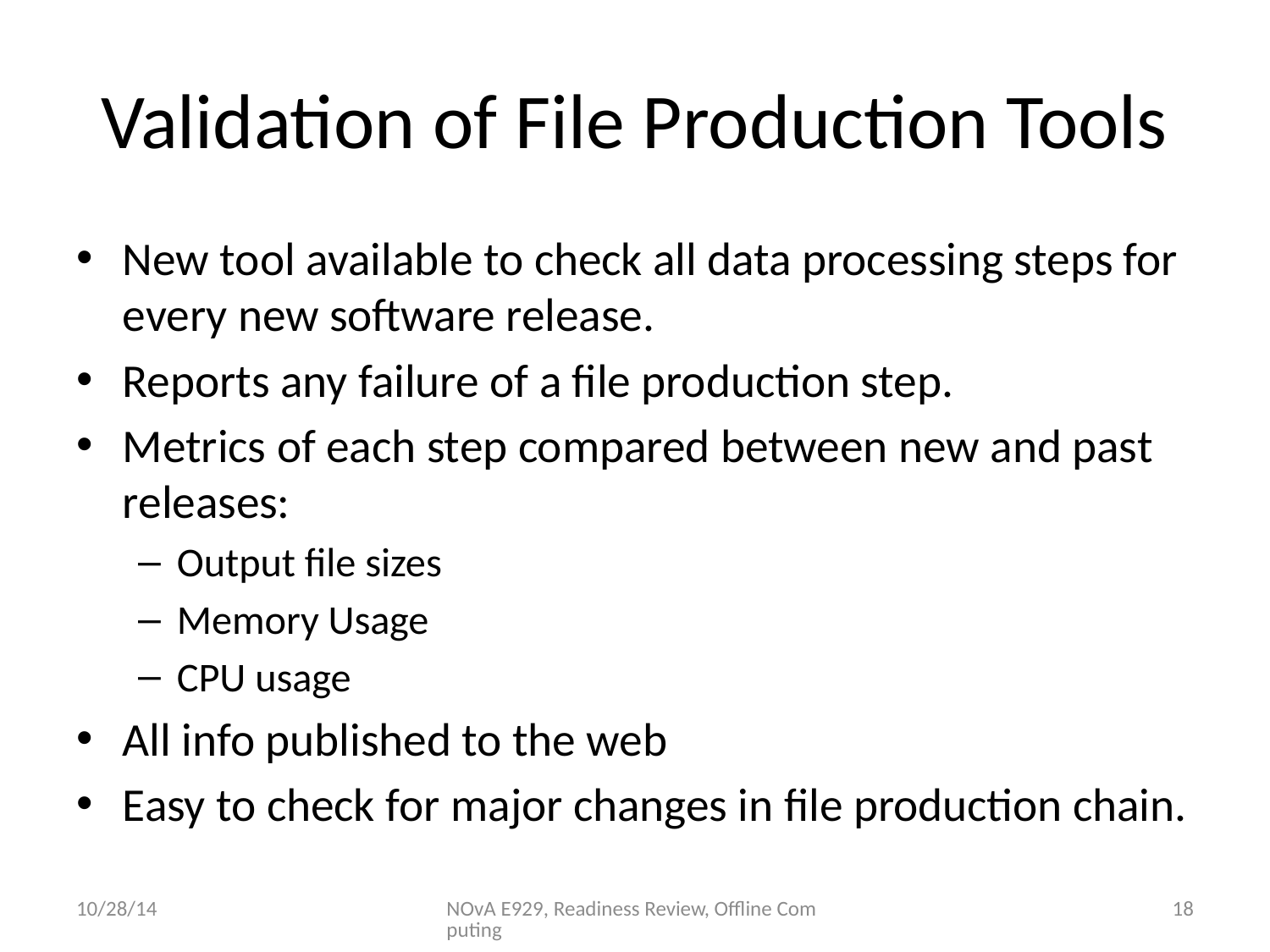

# Validation of File Production Tools
New tool available to check all data processing steps for every new software release.
Reports any failure of a file production step.
Metrics of each step compared between new and past releases:
Output file sizes
Memory Usage
CPU usage
All info published to the web
Easy to check for major changes in file production chain.
10/28/14
NOvA E929, Readiness Review, Offline Computing
18